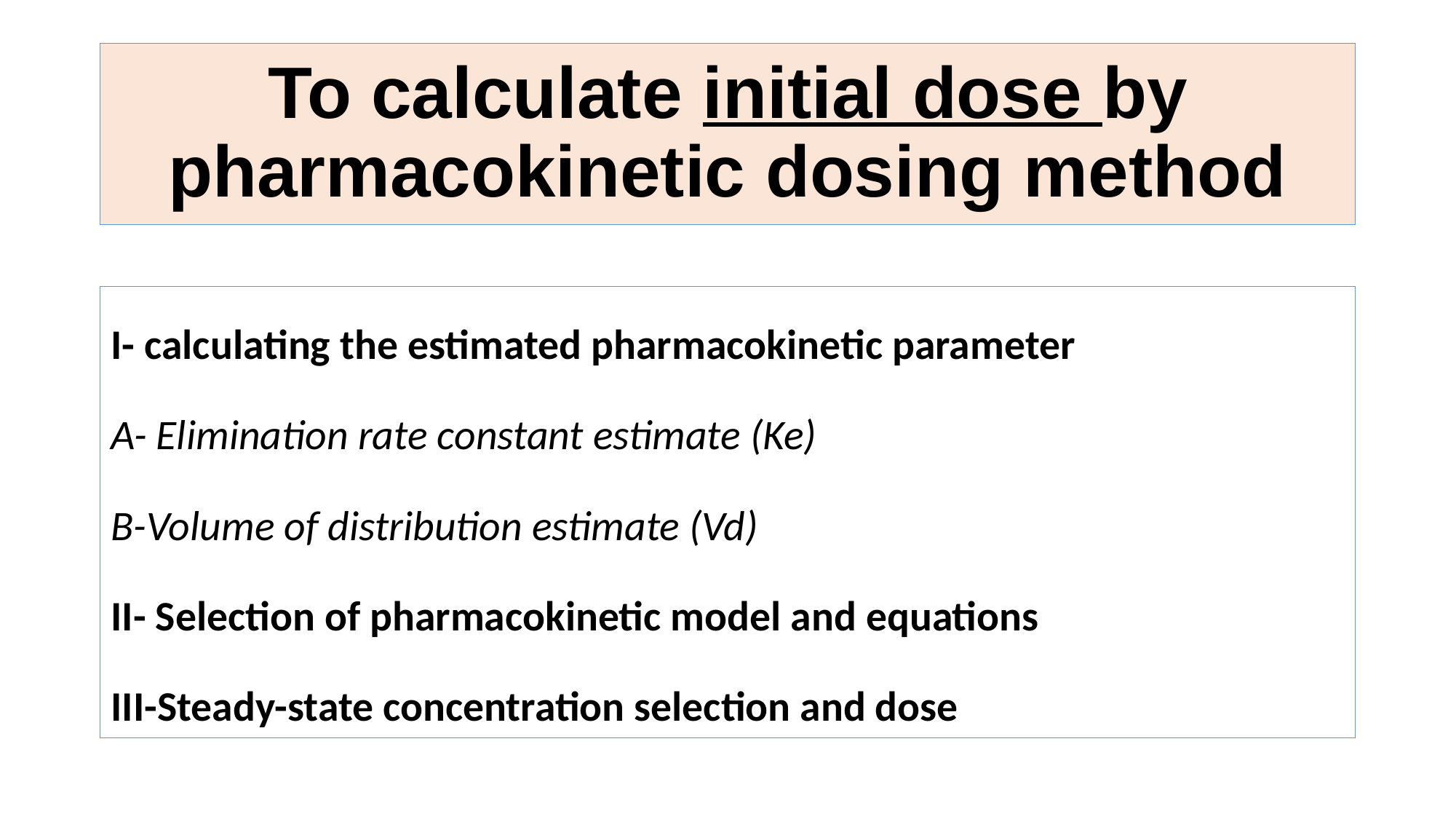

# To calculate initial dose by pharmacokinetic dosing method
I- calculating the estimated pharmacokinetic parameter
A- Elimination rate constant estimate (Ke)
B-Volume of distribution estimate (Vd)
II- Selection of pharmacokinetic model and equations
III-Steady-state concentration selection and dose